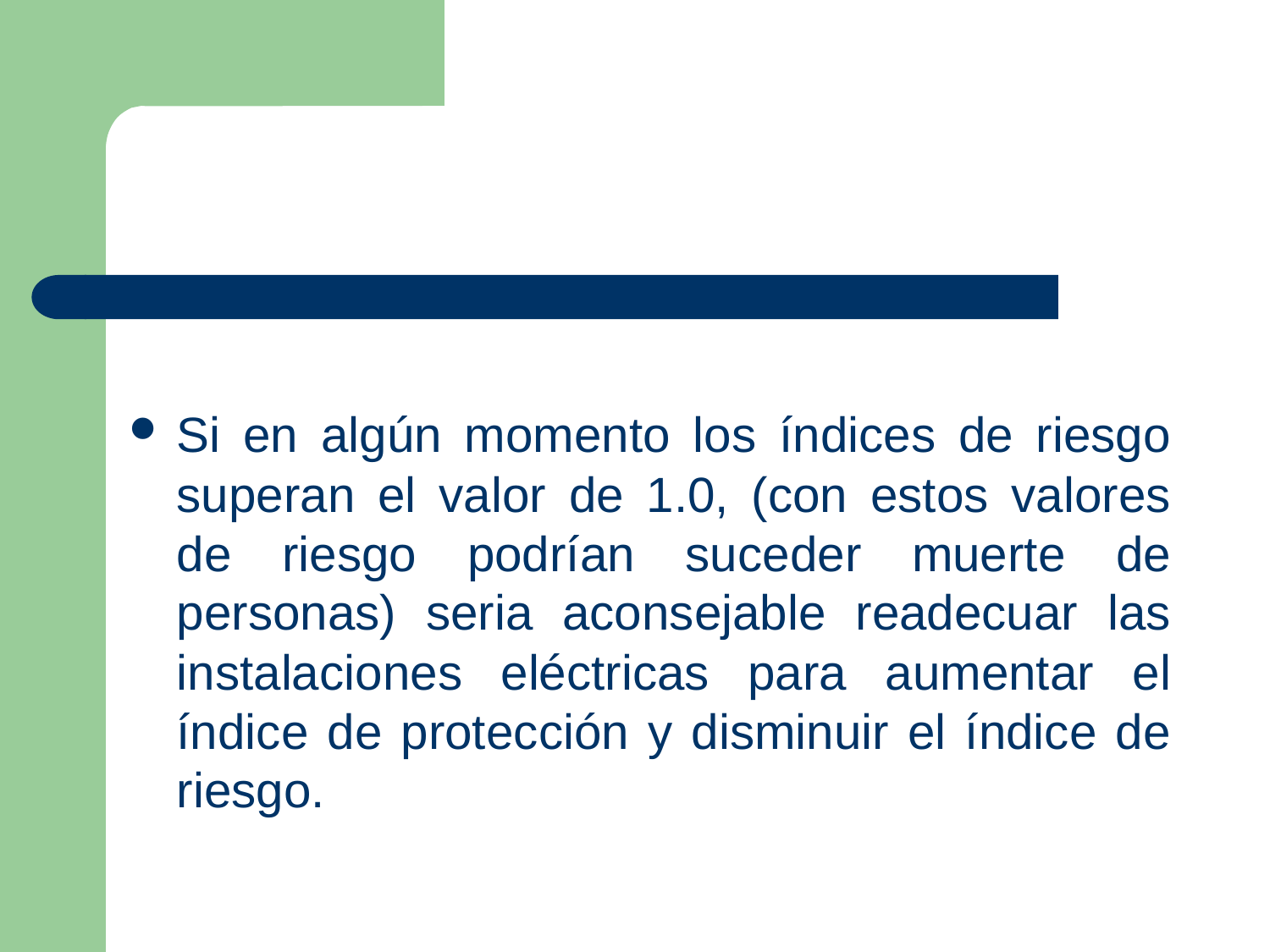

Si en algún momento los índices de riesgo superan el valor de 1.0, (con estos valores de riesgo podrían suceder muerte de personas) seria aconsejable readecuar las instalaciones eléctricas para aumentar el índice de protección y disminuir el índice de riesgo.